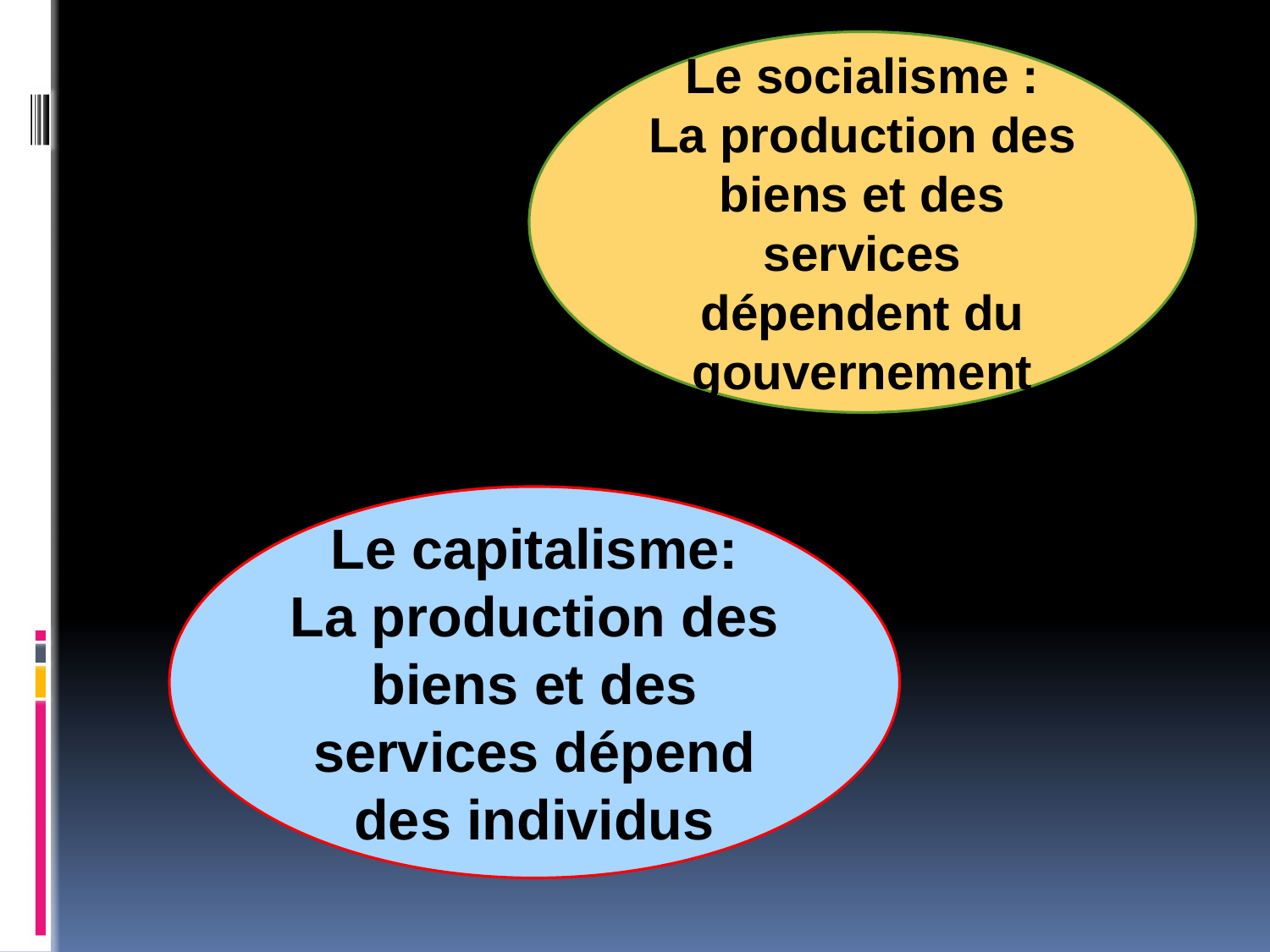

Le socialisme :
La production des biens et des services dépendent du gouvernement
Le capitalisme:
La production des biens et des services dépend des individus